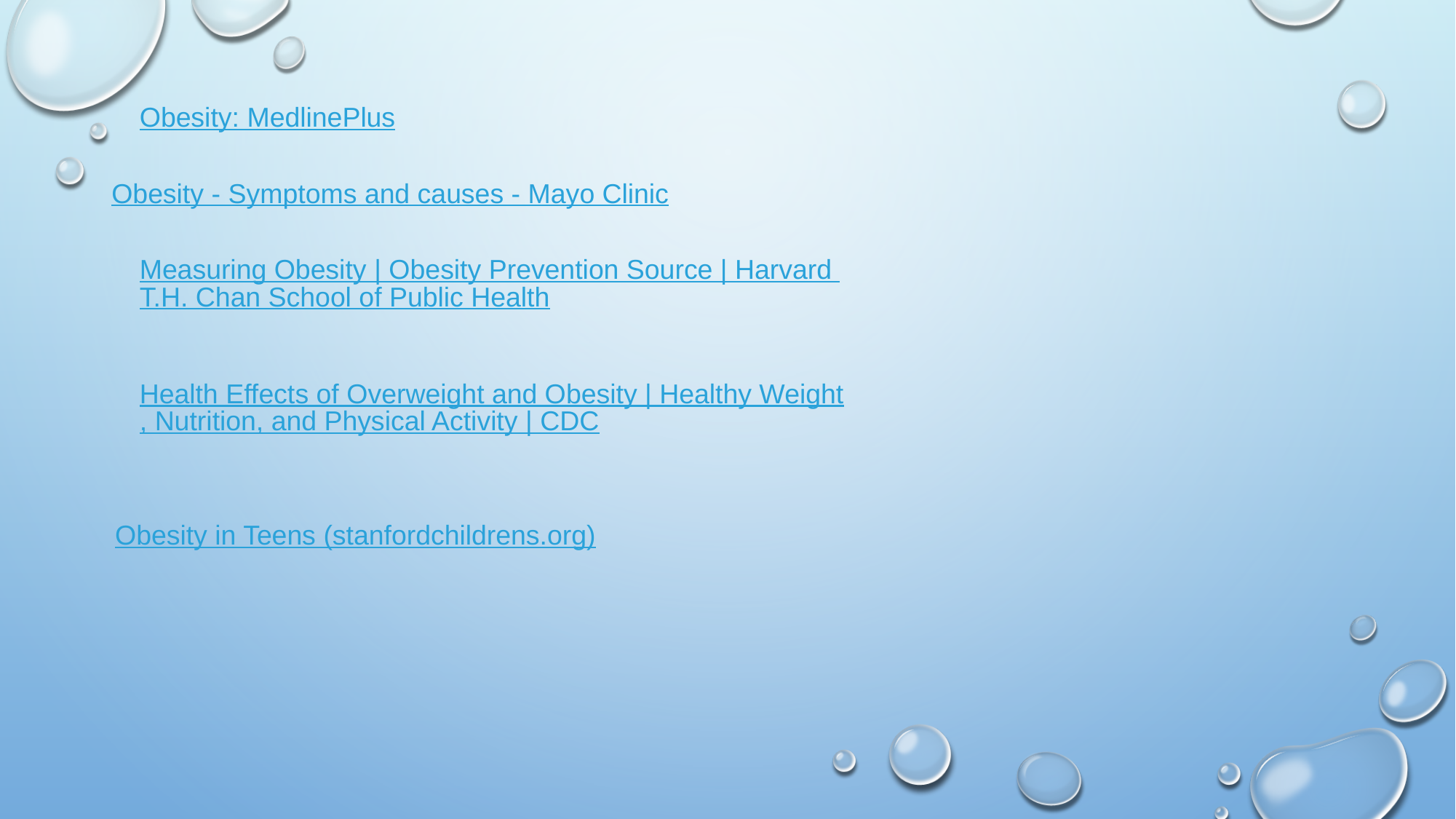

Obesity: MedlinePlus
Obesity - Symptoms and causes - Mayo Clinic
Measuring Obesity | Obesity Prevention Source | Harvard T.H. Chan School of Public Health
Health Effects of Overweight and Obesity | Healthy Weight, Nutrition, and Physical Activity | CDC
Obesity in Teens (stanfordchildrens.org)